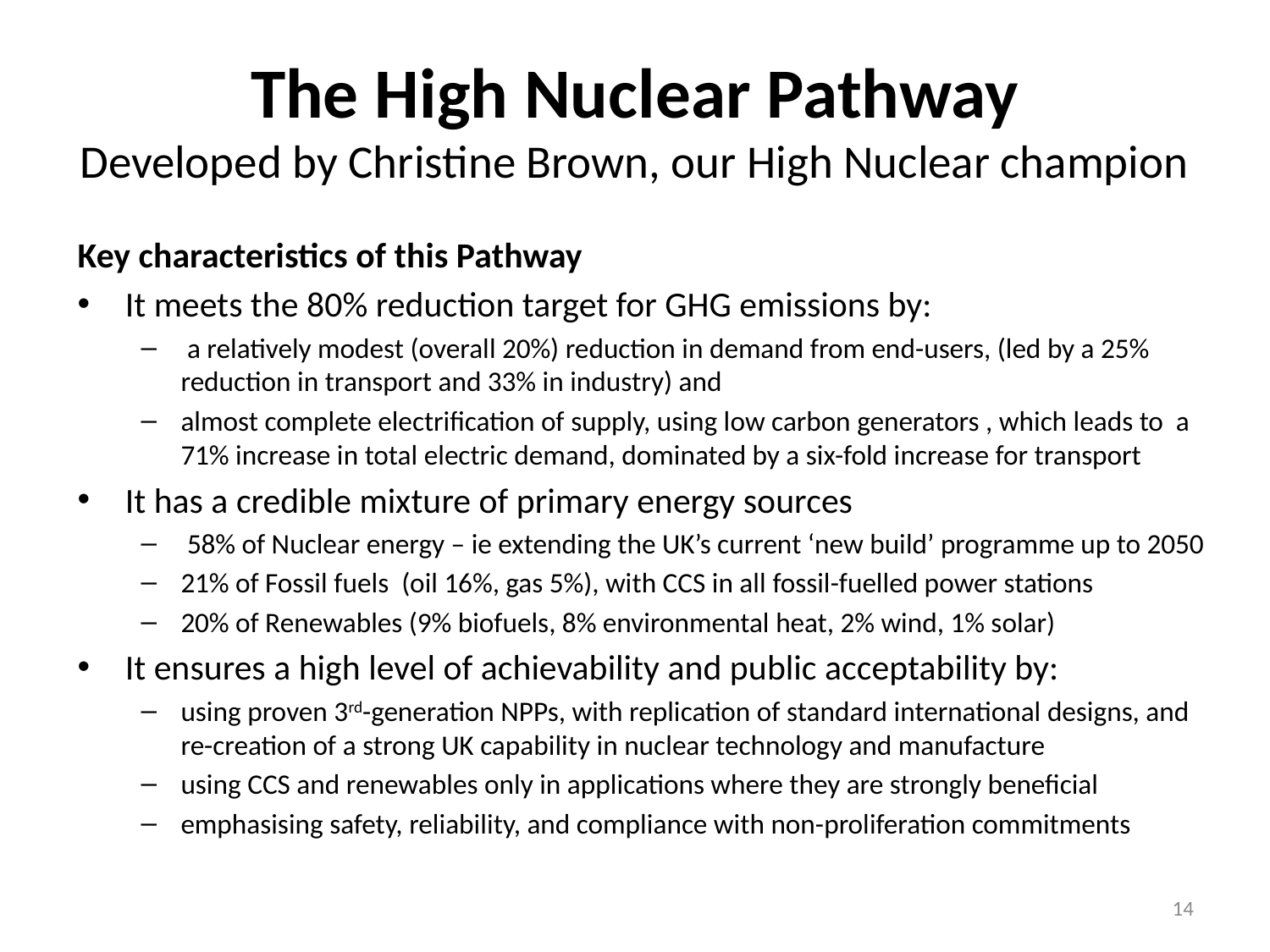

# The High Nuclear Pathway Developed by Christine Brown, our High Nuclear champion
Key characteristics of this Pathway
It meets the 80% reduction target for GHG emissions by:
 a relatively modest (overall 20%) reduction in demand from end-users, (led by a 25% reduction in transport and 33% in industry) and
almost complete electrification of supply, using low carbon generators , which leads to  a 71% increase in total electric demand, dominated by a six-fold increase for transport
It has a credible mixture of primary energy sources
 58% of Nuclear energy – ie extending the UK’s current ‘new build’ programme up to 2050
21% of Fossil fuels  (oil 16%, gas 5%), with CCS in all fossil-fuelled power stations
20% of Renewables (9% biofuels, 8% environmental heat, 2% wind, 1% solar)
It ensures a high level of achievability and public acceptability by:
using proven 3rd-generation NPPs, with replication of standard international designs, and re-creation of a strong UK capability in nuclear technology and manufacture
using CCS and renewables only in applications where they are strongly beneficial
emphasising safety, reliability, and compliance with non-proliferation commitments

14